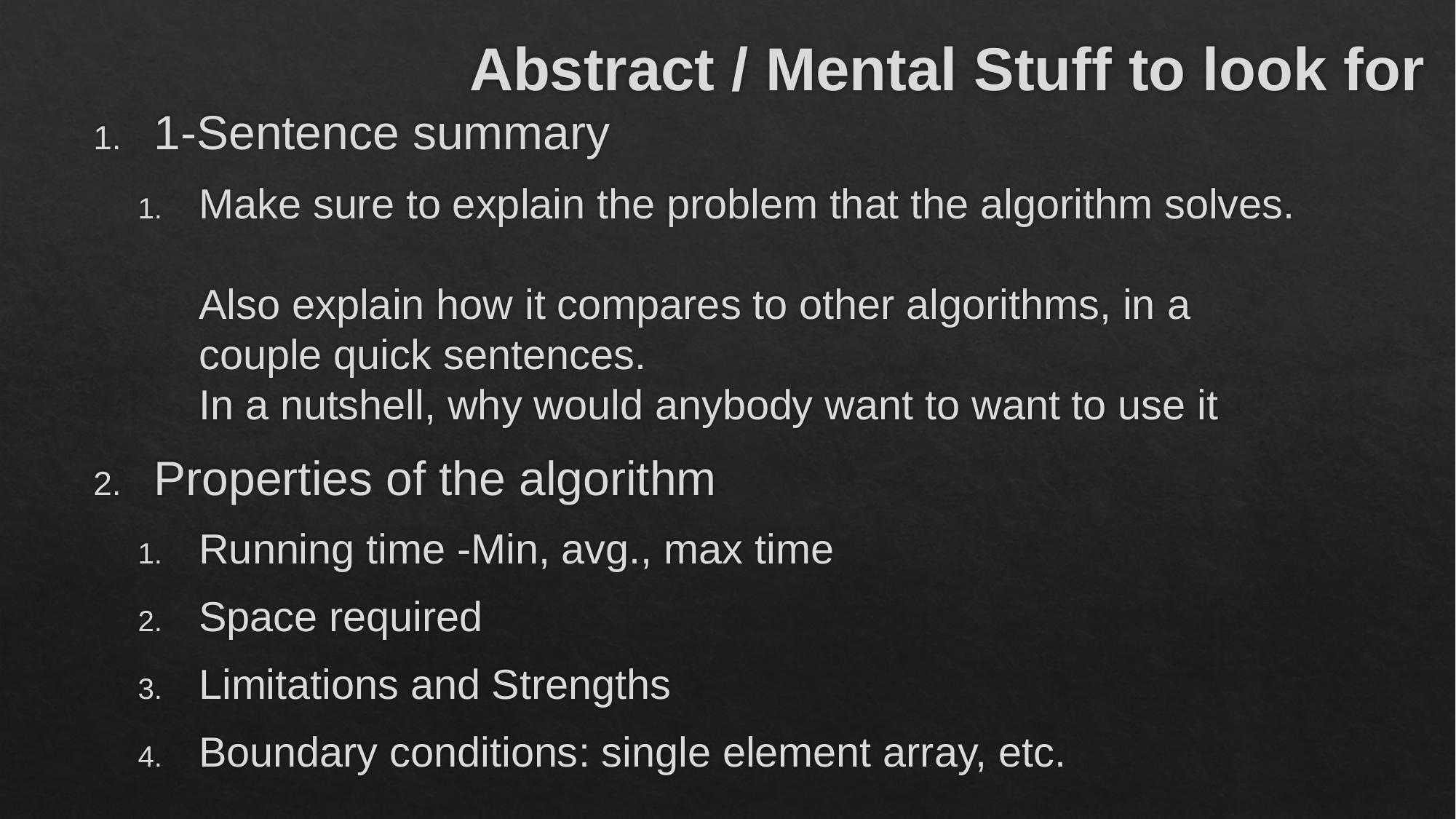

# Abstract / Mental Stuff to look for
1-Sentence summary
Make sure to explain the problem that the algorithm solves.
Also explain how it compares to other algorithms, in a couple quick sentences.
In a nutshell, why would anybody want to want to use it
Properties of the algorithm
Running time -Min, avg., max time
Space required
Limitations and Strengths
Boundary conditions: single element array, etc.